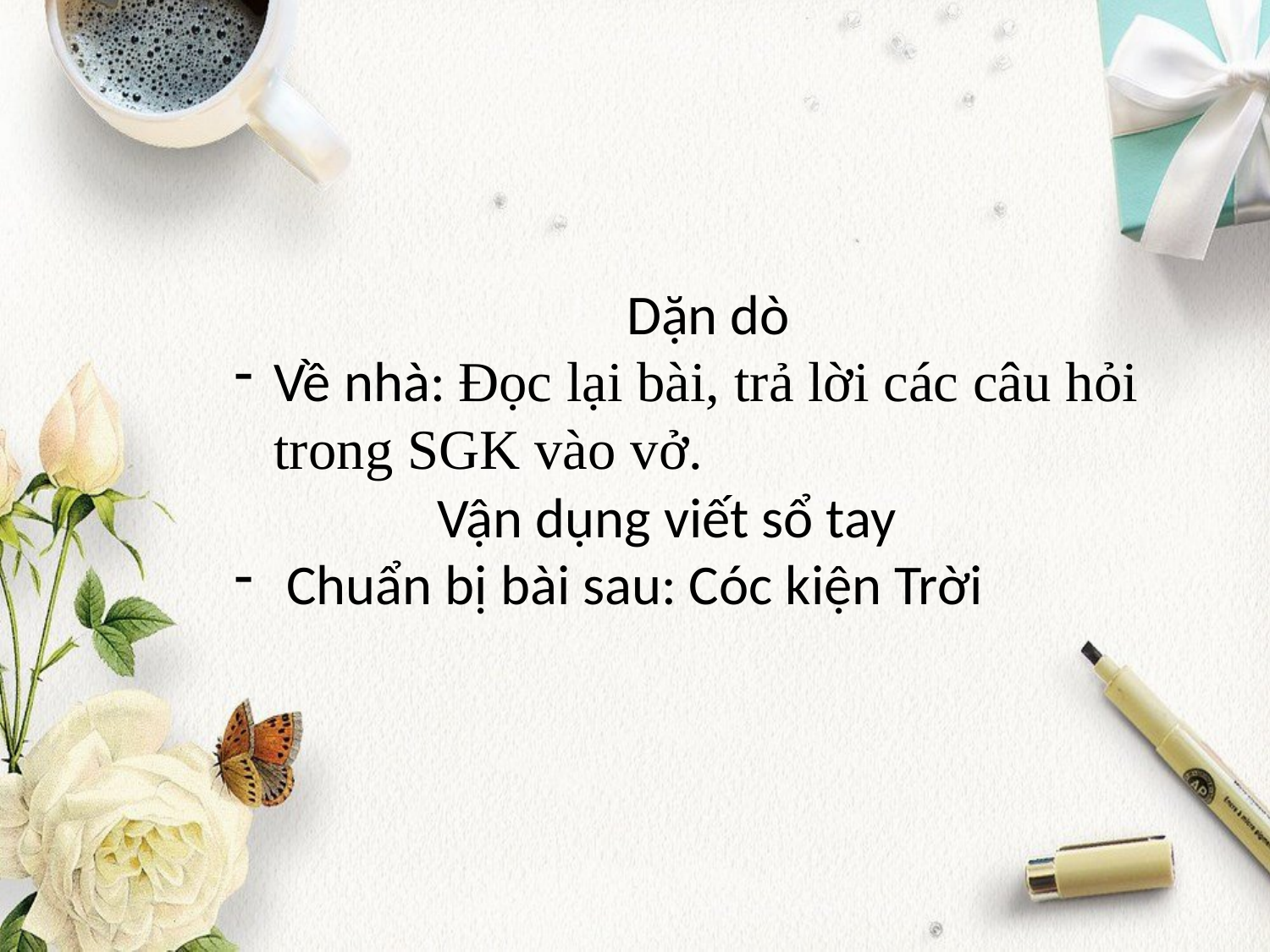

Dặn dò
Về nhà: Đọc lại bài, trả lời các câu hỏi trong SGK vào vở.
                Vận dụng viết sổ tay
 Chuẩn bị bài sau: Cóc kiện Trời